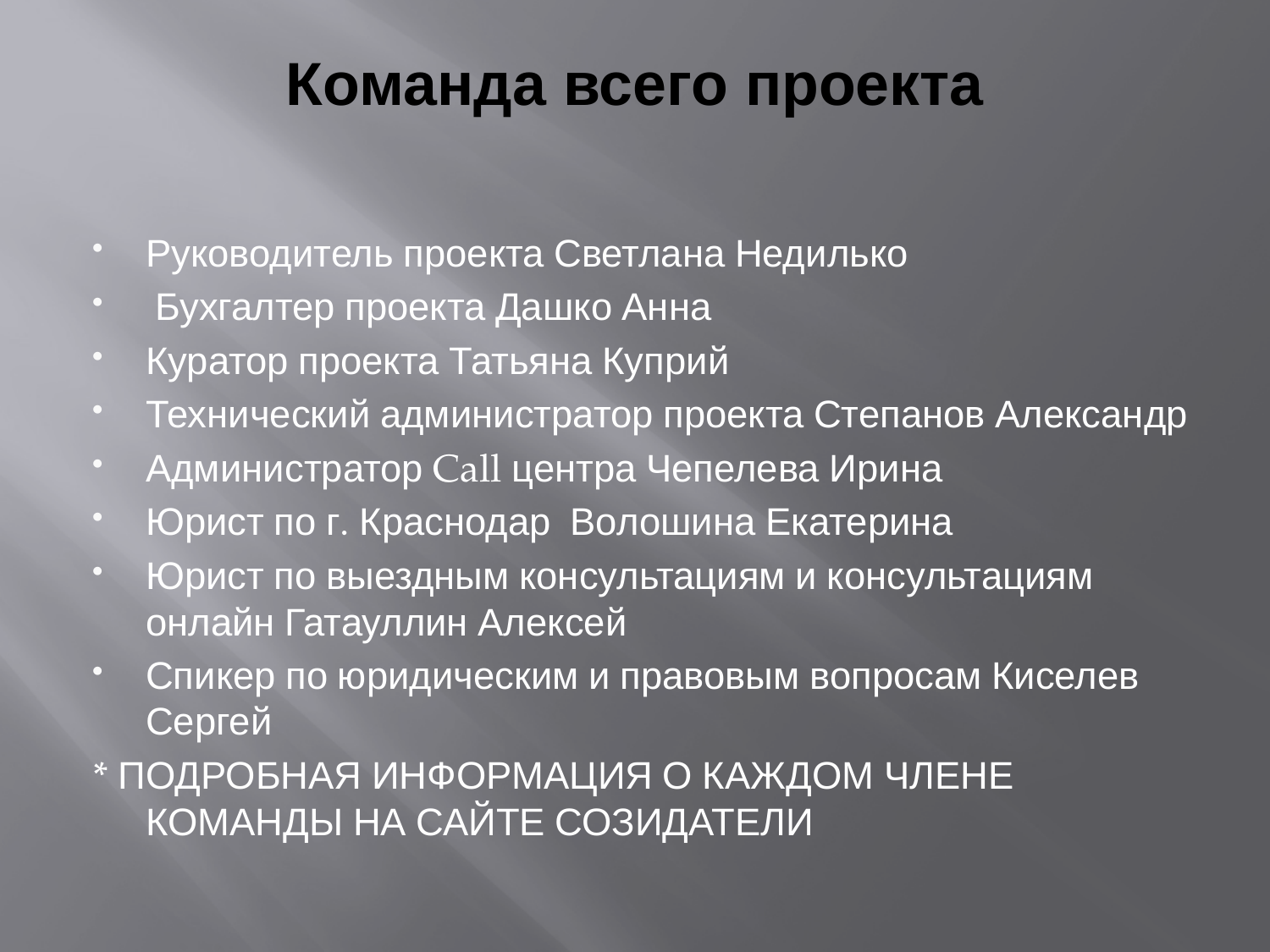

# Команда всего проекта
Руководитель проекта Светлана Недилько
 Бухгалтер проекта Дашко Анна
Куратор проекта Татьяна Куприй
Технический администратор проекта Степанов Александр
Администратор Call центра Чепелева Ирина
Юрист по г. Краснодар  Волошина Екатерина
Юрист по выездным консультациям и консультациям онлайн Гатауллин Алексей
Спикер по юридическим и правовым вопросам Киселев Сергей
* ПОДРОБНАЯ ИНФОРМАЦИЯ О КАЖДОМ ЧЛЕНЕ КОМАНДЫ НА САЙТЕ СОЗИДАТЕЛИ